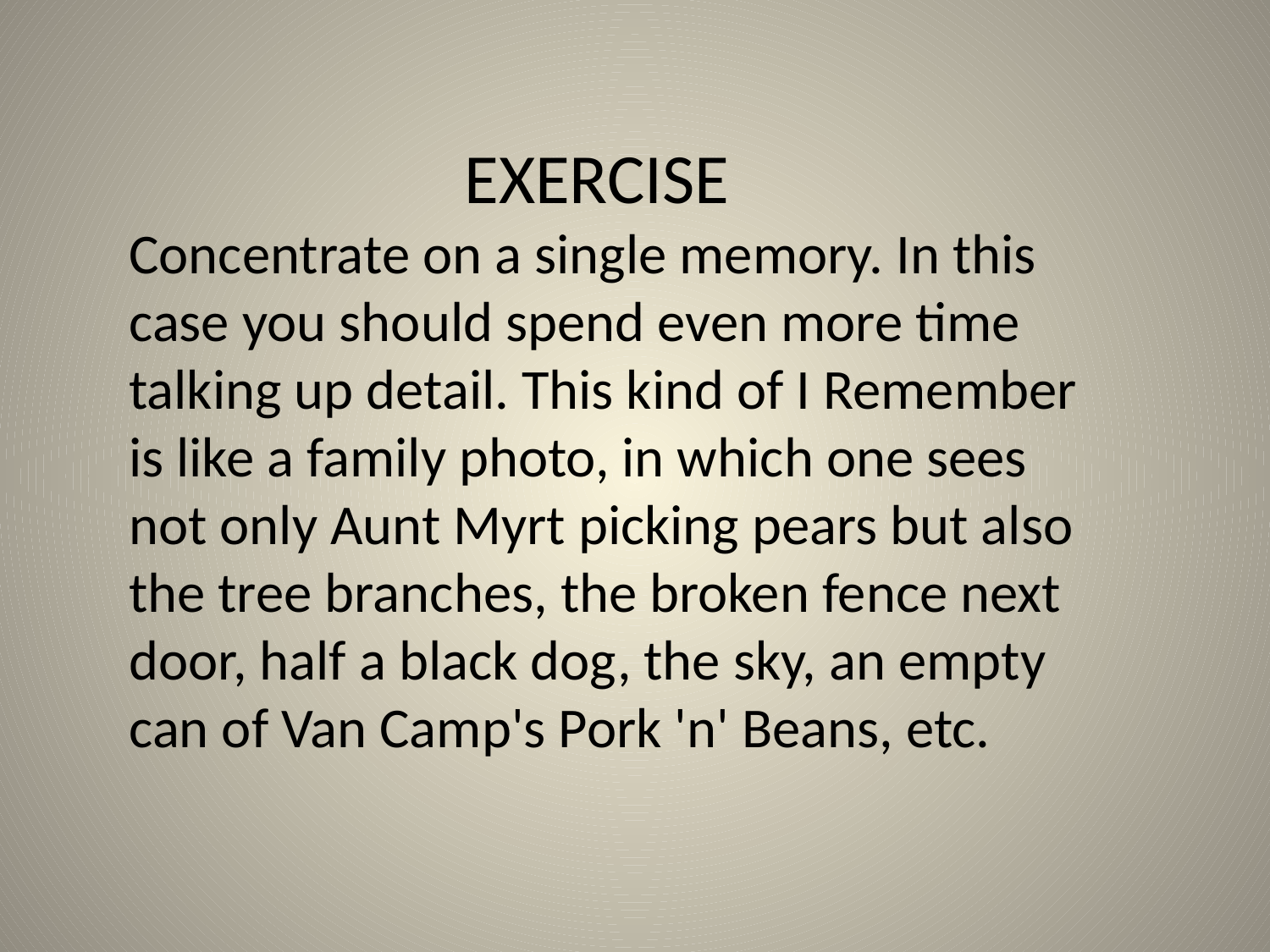

EXERCISE
Concentrate on a single memory. In this case you should spend even more time talking up detail. This kind of I Remember is like a family photo, in which one sees not only Aunt Myrt picking pears but also the tree branches, the broken fence next door, half a black dog, the sky, an empty can of Van Camp's Pork 'n' Beans, etc.